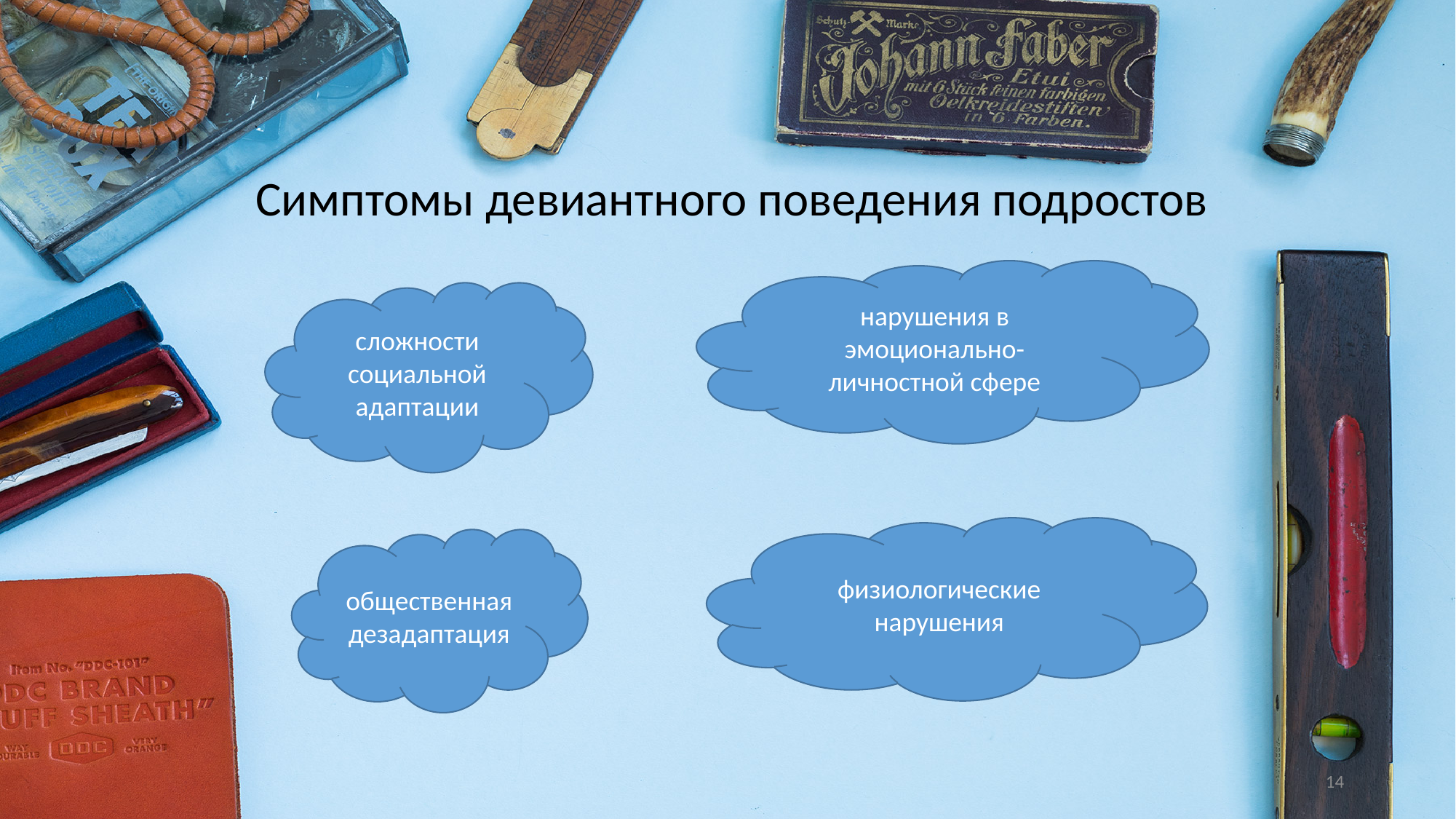

# Симптомы девиантного поведения подростов
нарушения в эмоционально-личностной сфере
сложности социальной адаптации
физиологические нарушения
общественная дезадаптация
14